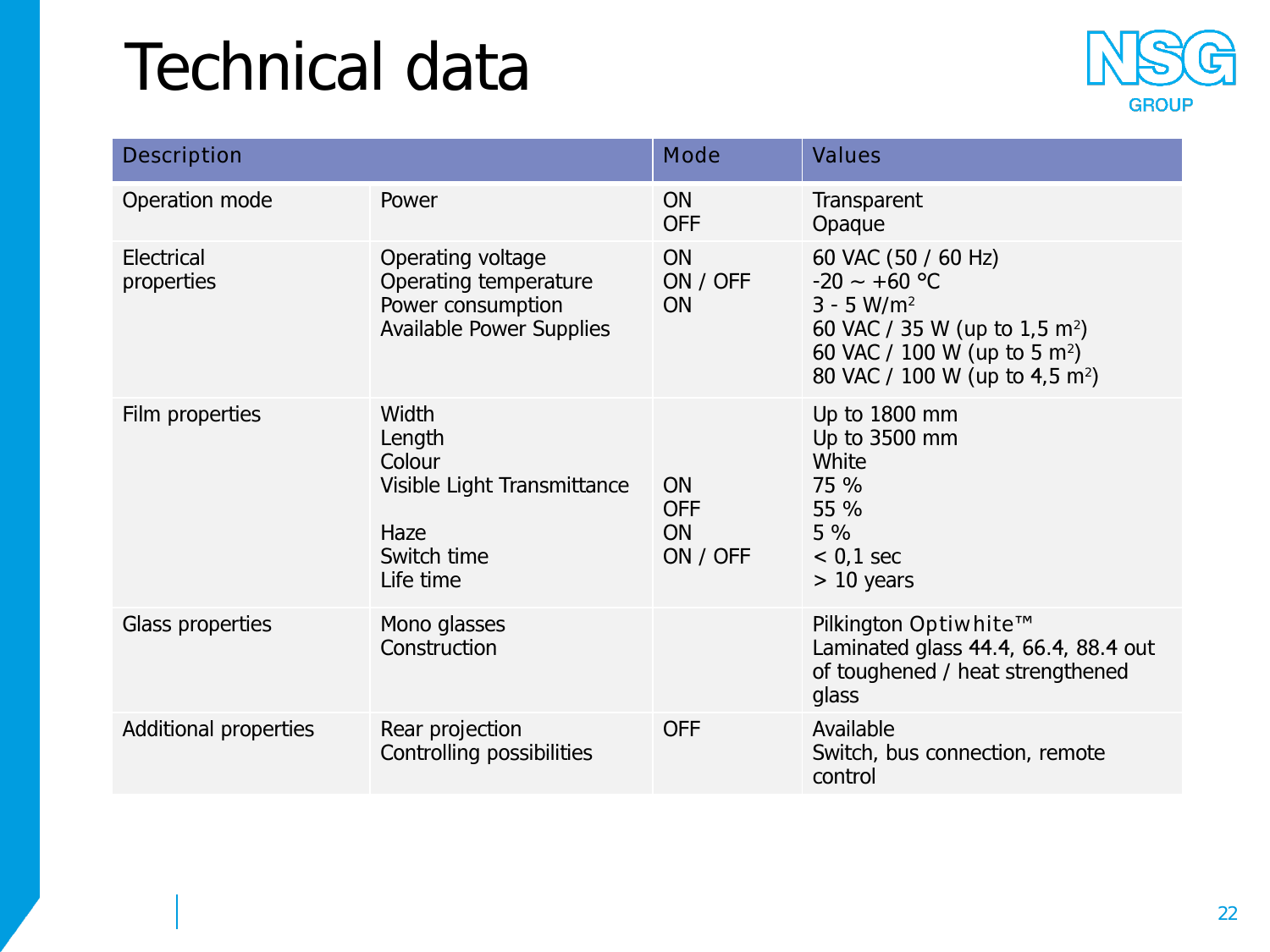

# Technical data
| Description |  | Mode | Values |
| --- | --- | --- | --- |
| Operation mode | Power | ON OFF | Transparent Opaque |
| Electrical properties | Operating voltage Operating temperature Power consumption Available Power Supplies | ON ON / OFF ON | 60 VAC (50 / 60 Hz) -20 ~ +60 °C 3 - 5 W/m2 60 VAC / 35 W (up to 1,5 m2) 60 VAC / 100 W (up to 5 m2) 80 VAC / 100 W (up to 4,5 m2) |
| Film properties | Width Length Colour Visible Light Transmittance Haze Switch time Life time | ON OFF ON ON / OFF | Up to 1800 mm Up to 3500 mm White 75 % 55 % 5 % < 0,1 sec > 10 years |
| Glass properties | Mono glasses Construction |  | Pilkington Optiwhite™ Laminated glass 44.4, 66.4, 88.4 out of toughened / heat strengthened glass |
| Additional properties | Rear projection Controlling possibilities | OFF | Available Switch, bus connection, remote control |
22